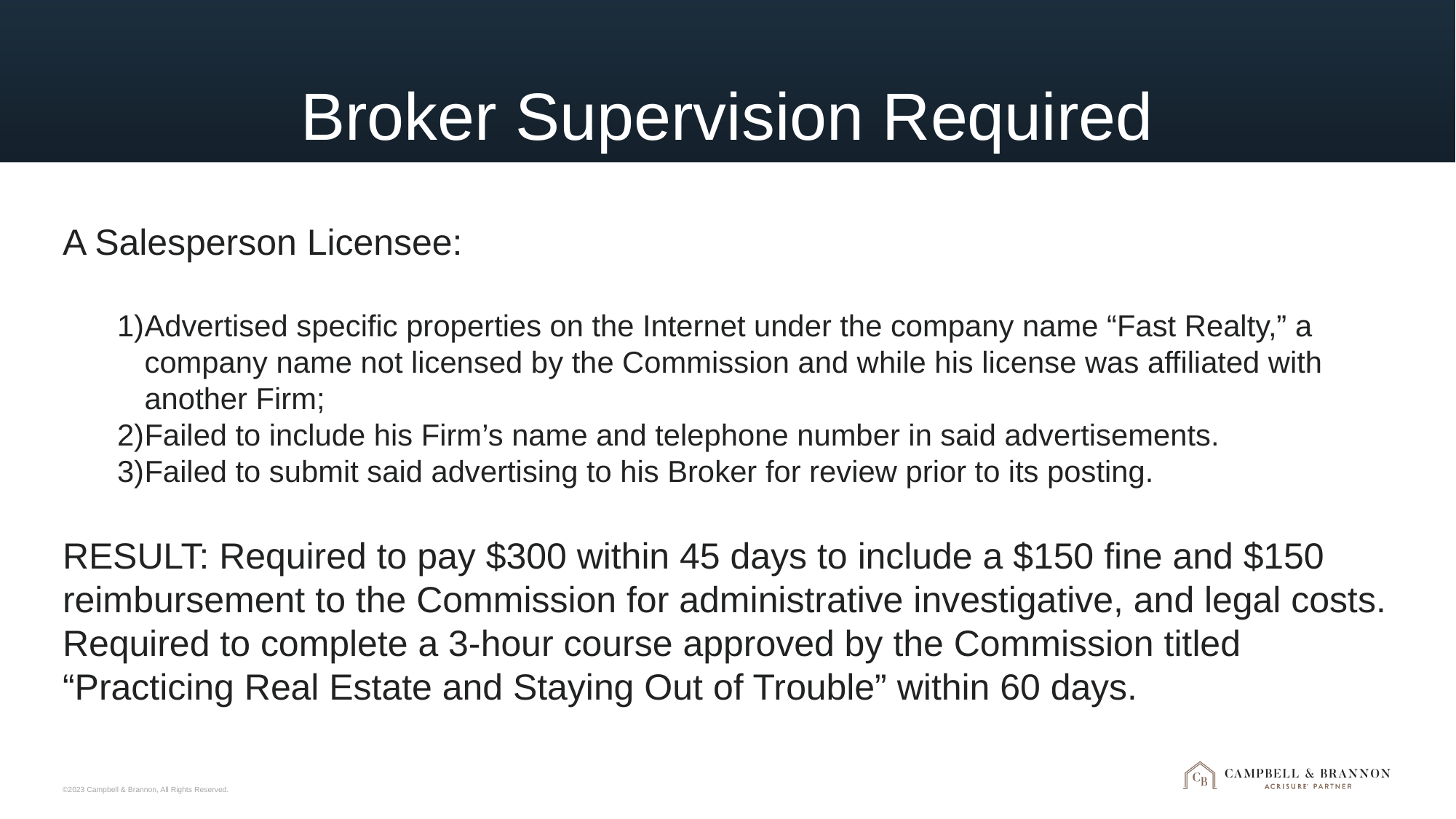

# Broker Supervision Required

A Salesperson Licensee:

Advertised specific properties on the Internet under the company name “Fast Realty,” a company name not licensed by the Commission and while his license was affiliated with another Firm;
Failed to include his Firm’s name and telephone number in said advertisements.
Failed to submit said advertising to his Broker for review prior to its posting.

RESULT: Required to pay $300 within 45 days to include a $150 fine and $150 reimbursement to the Commission for administrative investigative, and legal costs. Required to complete a 3-hour course approved by the Commission titled “Practicing Real Estate and Staying Out of Trouble” within 60 days.